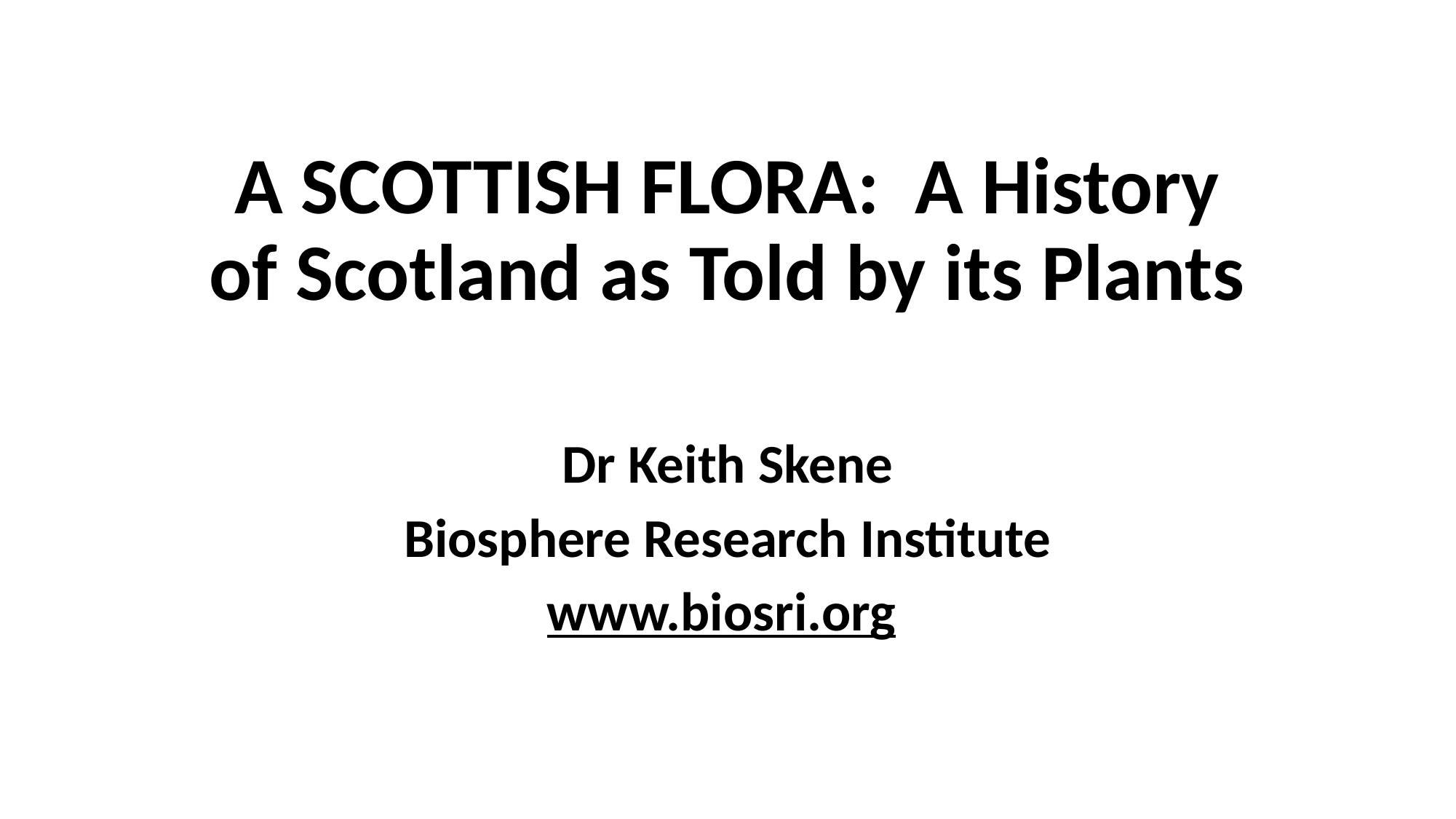

# A SCOTTISH FLORA:  A History of Scotland as Told by its Plants
Dr Keith Skene
Biosphere Research Institute
www.biosri.org